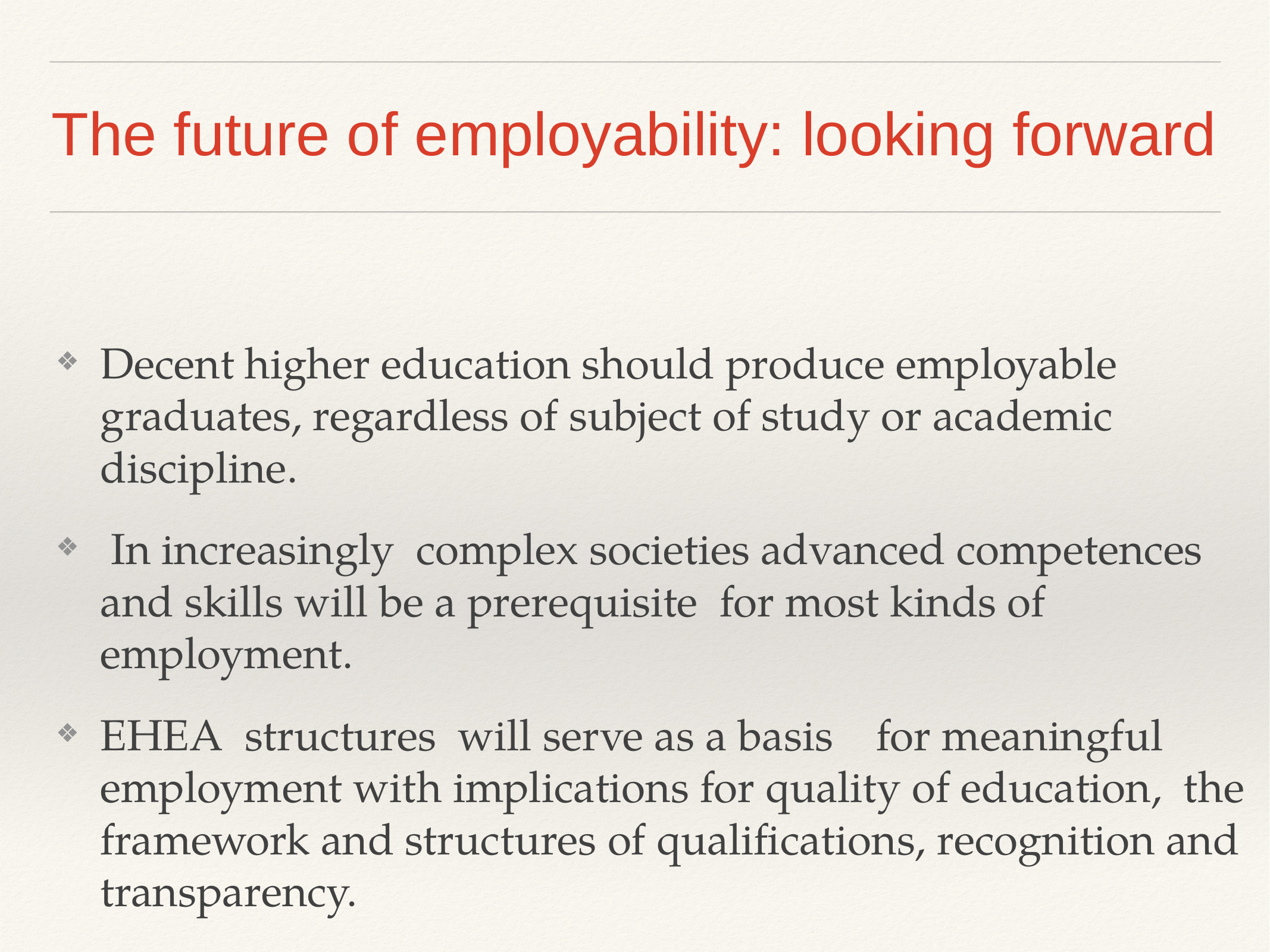

Decent higher education should produce employable graduates, regardless of subject of study or academic discipline.
 In increasingly  complex societies advanced competences and skills will be a prerequisite  for most kinds of employment.
EHEA  structures  will serve as a basis    for meaningful employment with implications for quality of education,  the framework and structures of qualifications, recognition and transparency.
# The future of employability: looking forward